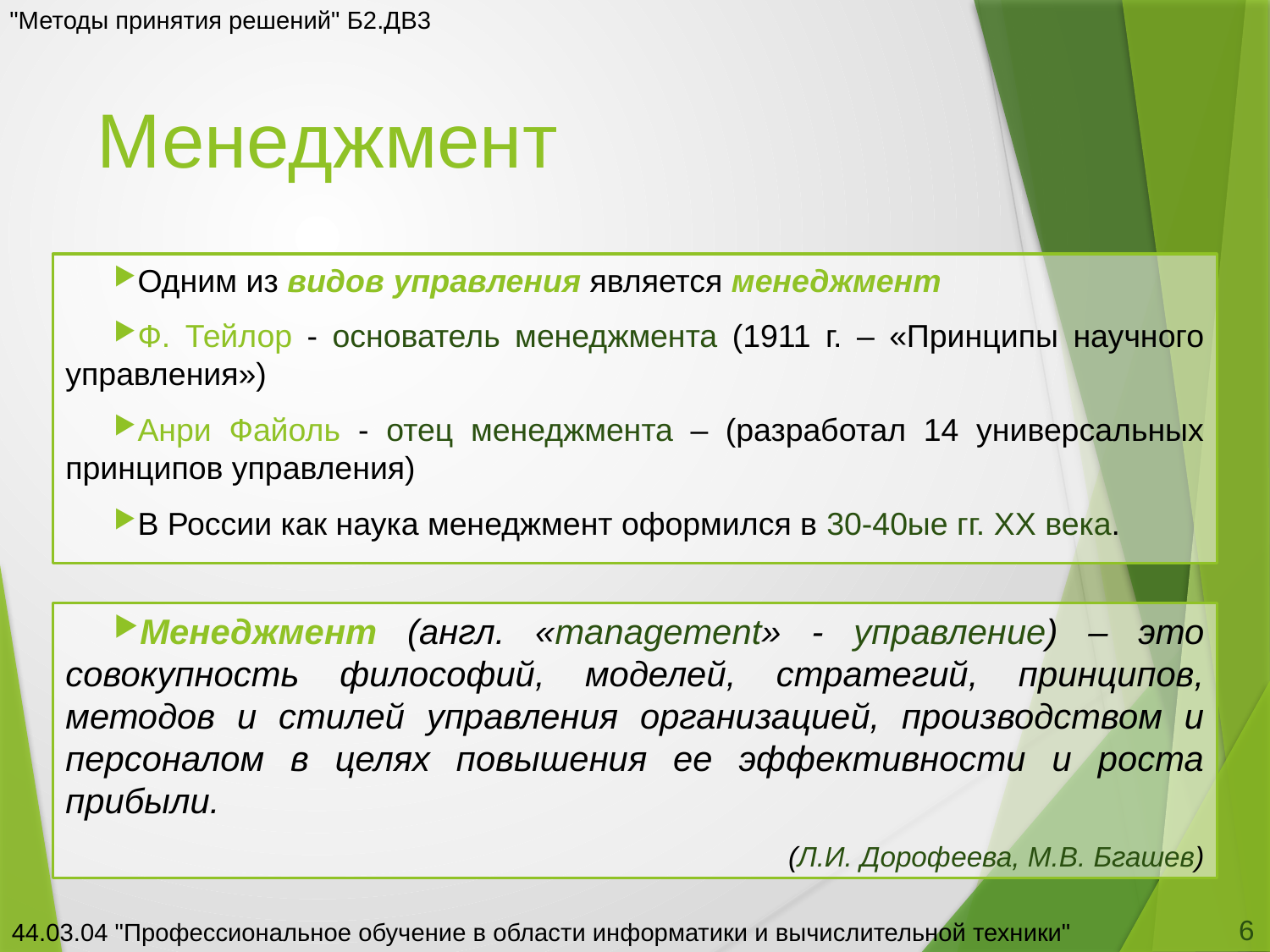

"Методы принятия решений" Б2.ДВ3
# Менеджмент
Одним из видов управления является менеджмент
Ф. Тейлор - основатель менеджмента (1911 г. – «Принципы научного управления»)
Анри Файоль - отец менеджмента – (разработал 14 универсальных принципов управления)
В России как наука менеджмент оформился в 30-40ые гг. XX века.
Менеджмент (англ. «management» - управление) – это совокупность философий, моделей, стратегий, принципов, методов и стилей управления организацией, производством и персоналом в целях повышения ее эффективности и роста прибыли.
(Л.И. Дорофеева, М.В. Бгашев)
6
44.03.04 "Профессиональное обучение в области информатики и вычислительной техники"